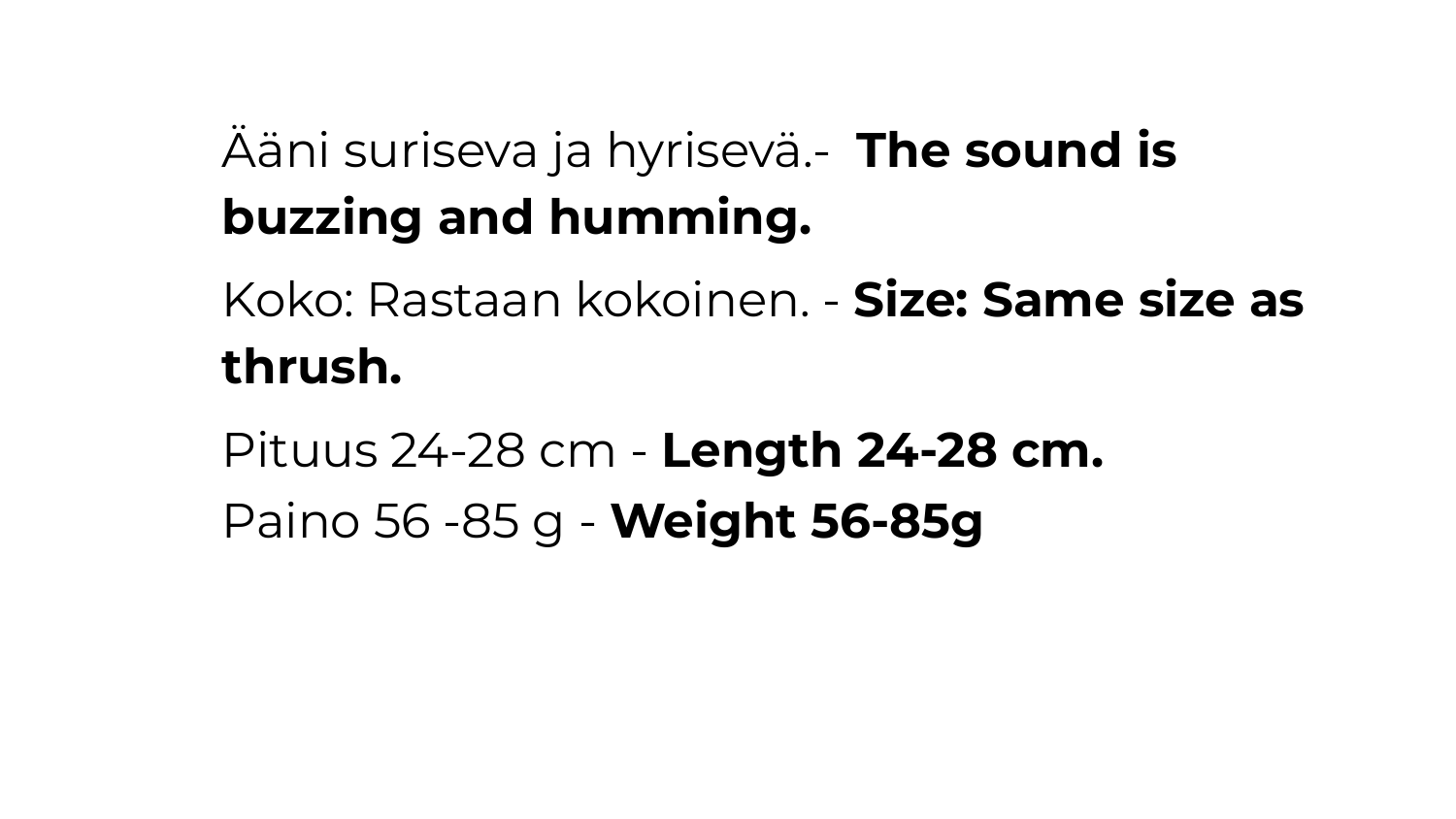

Ääni suriseva ja hyrisevä.-  The sound is buzzing and humming.
Koko: Rastaan kokoinen. - Size: Same size as thrush.
Pituus 24-28 cm - Length 24-28 cm.

Paino 56 -85 g - Weight 56-85g